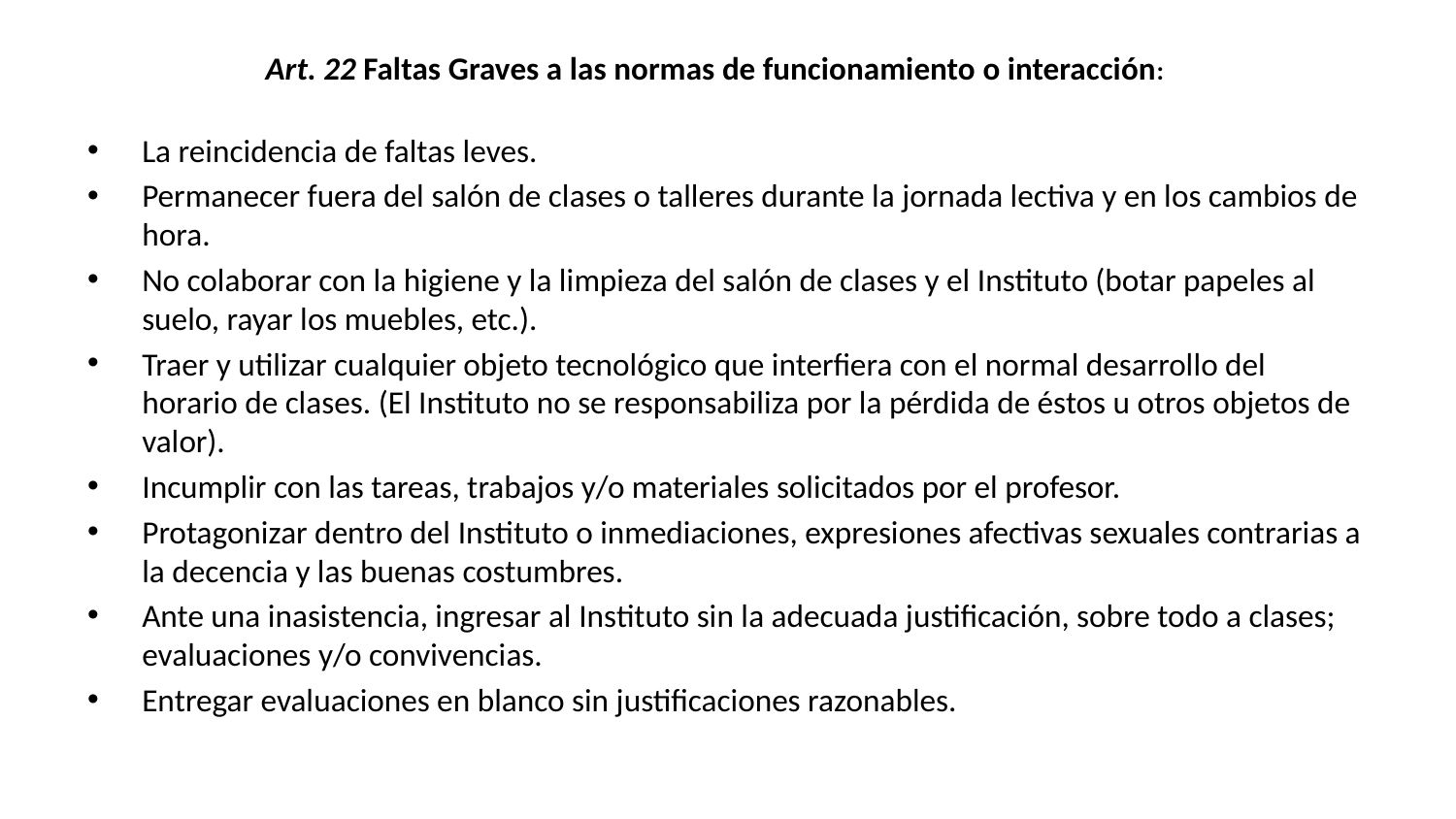

# Art. 22 Faltas Graves a las normas de funcionamiento o interacción:
La reincidencia de faltas leves.
Permanecer fuera del salón de clases o talleres durante la jornada lectiva y en los cambios de hora.
No colaborar con la higiene y la limpieza del salón de clases y el Instituto (botar papeles al suelo, rayar los muebles, etc.).
Traer y utilizar cualquier objeto tecnológico que interfiera con el normal desarrollo del horario de clases. (El Instituto no se responsabiliza por la pérdida de éstos u otros objetos de valor).
Incumplir con las tareas, trabajos y/o materiales solicitados por el profesor.
Protagonizar dentro del Instituto o inmediaciones, expresiones afectivas sexuales contrarias a la decencia y las buenas costumbres.
Ante una inasistencia, ingresar al Instituto sin la adecuada justificación, sobre todo a clases;  evaluaciones y/o convivencias.
Entregar evaluaciones en blanco sin justificaciones razonables.